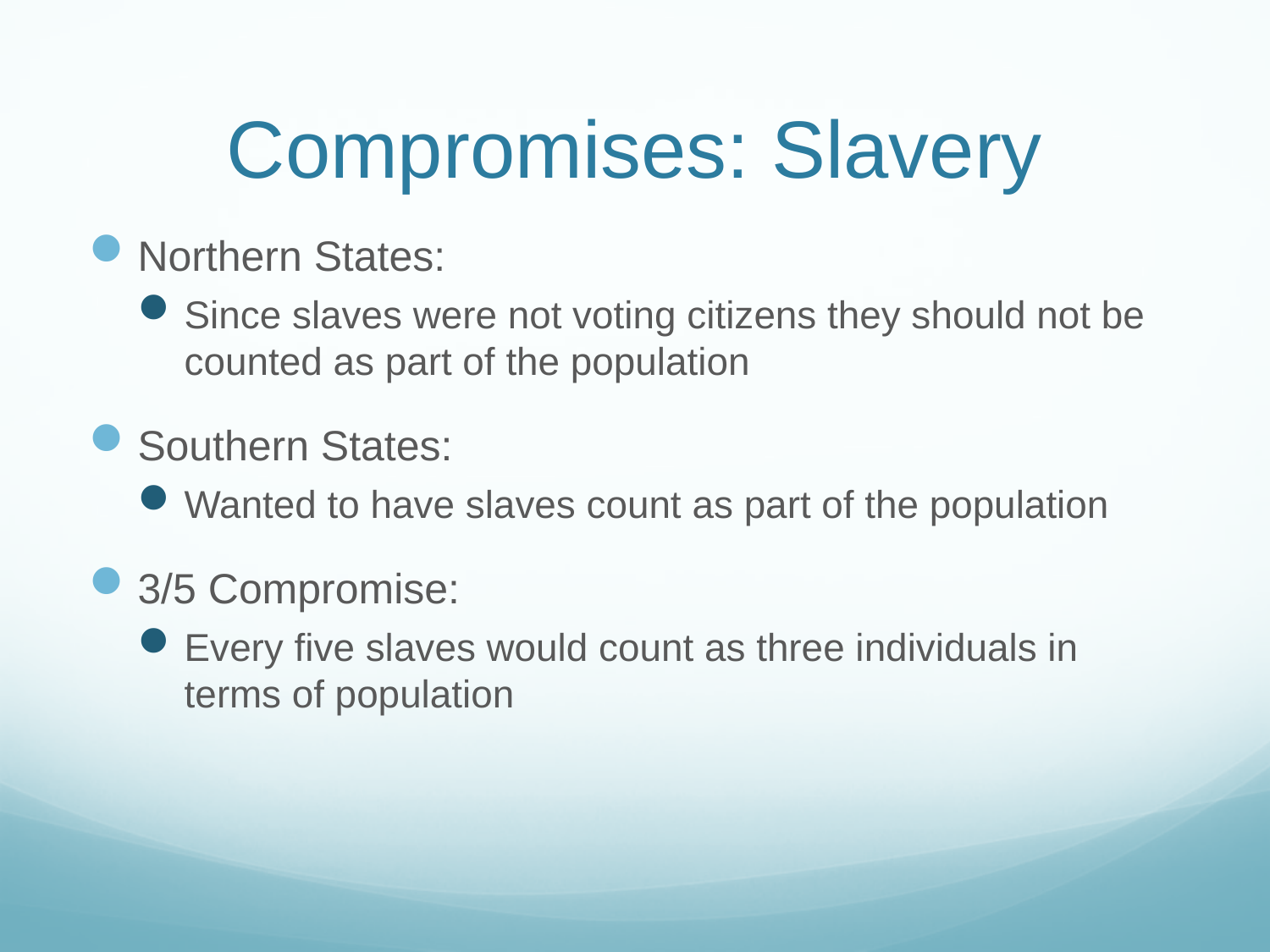

# Compromises: Slavery
Northern States:
Since slaves were not voting citizens they should not be counted as part of the population
Southern States:
Wanted to have slaves count as part of the population
3/5 Compromise:
Every five slaves would count as three individuals in terms of population